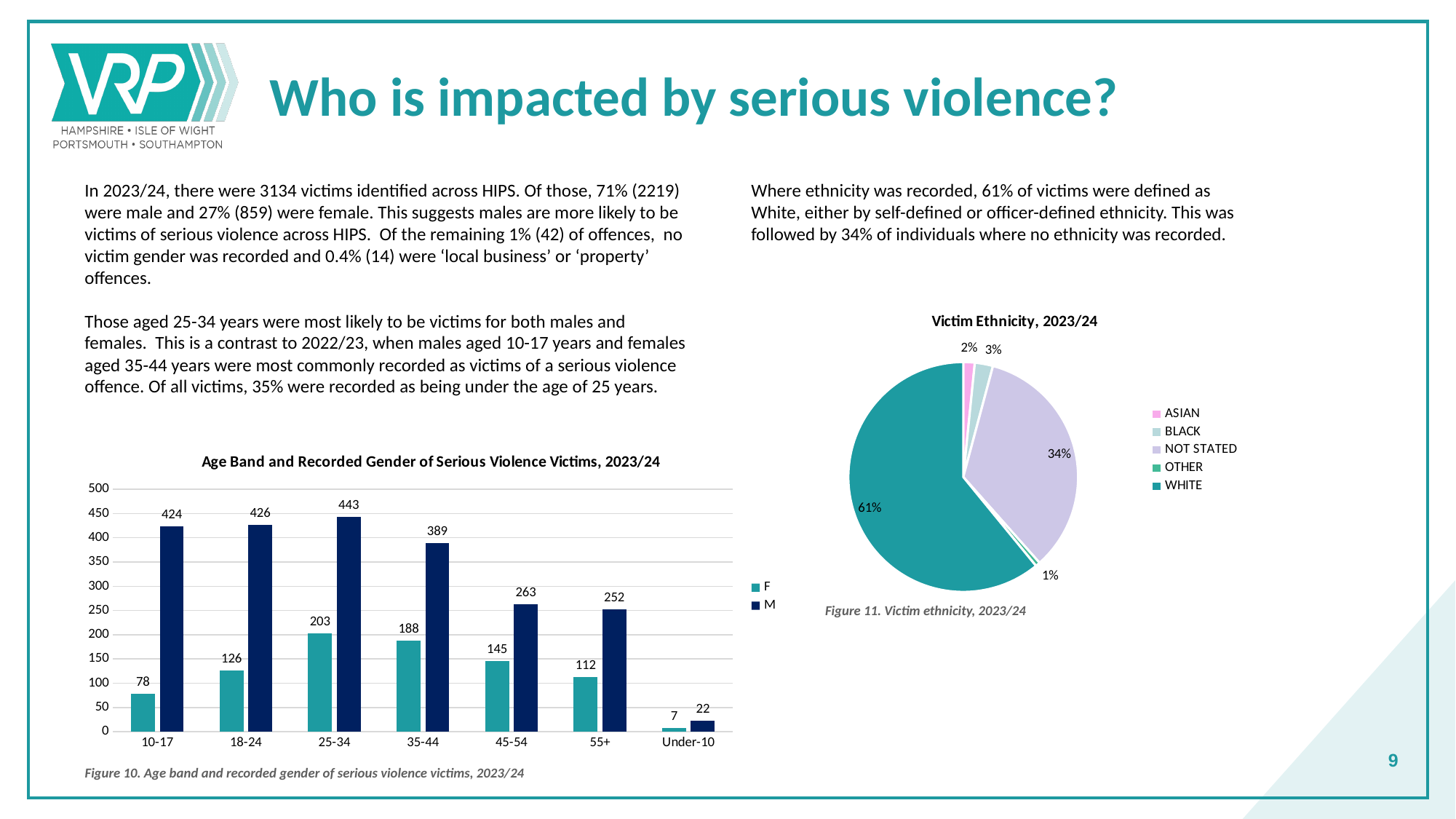

Who is impacted by serious violence?
In 2023/24, there were 3134 victims identified across HIPS. Of those, 71% (2219) were male and 27% (859) were female. This suggests males are more likely to be victims of serious violence across HIPS.  Of the remaining 1% (42) of offences,  no victim gender was recorded and 0.4% (14) were ‘local business’ or ‘property’ offences.

Those aged 25-34 years were most likely to be victims for both males and females.  This is a contrast to 2022/23, when males aged 10-17 years and females aged 35-44 years were most commonly recorded as victims of a serious violence offence. Of all victims, 35% were recorded as being under the age of 25 years.

Where ethnicity was recorded, 61% of victims were defined as White, either by self-defined or officer-defined ethnicity. This was followed by 34% of individuals where no ethnicity was recorded.

### Chart: Victim Ethnicity, 2023/24

| Category | Total |
|---|---|
| ASIAN | 77.0 |
| BLACK | 122.0 |
| NOT STATED | 1636.0 |
| OTHER | 31.0 |
| WHITE | 2909.0 |

### Chart: Age Band and Recorded Gender of Serious Violence Victims, 2023/24

| Category | F | M |
|---|---|---|
| 10-17 | 78.0 | 424.0 |
| 18-24 | 126.0 | 426.0 |
| 25-34 | 203.0 | 443.0 |
| 35-44 | 188.0 | 389.0 |
| 45-54 | 145.0 | 263.0 |
| 55+ | 112.0 | 252.0 |
| Under-10 | 7.0 | 22.0 |
Figure 11. Victim ethnicity, 2023/24
9
Figure 10. Age band and recorded gender of serious violence victims, 2023/24